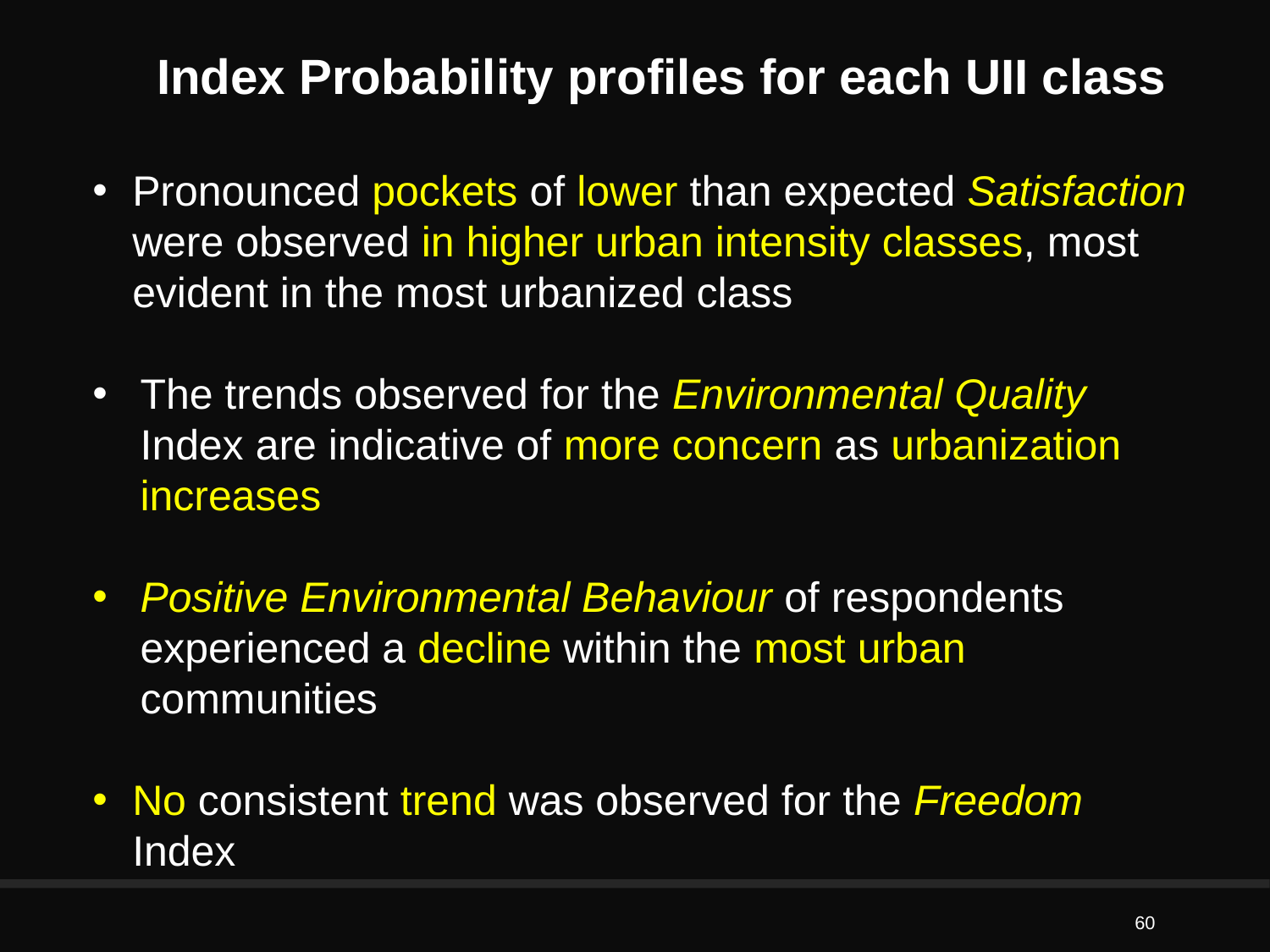

Index Probability profiles for each UII class
Pronounced pockets of lower than expected Satisfaction were observed in higher urban intensity classes, most evident in the most urbanized class

The trends observed for the Environmental Quality Index are indicative of more concern as urbanization increases

Positive Environmental Behaviour of respondents experienced a decline within the most urban communities

No consistent trend was observed for the Freedom Index

60